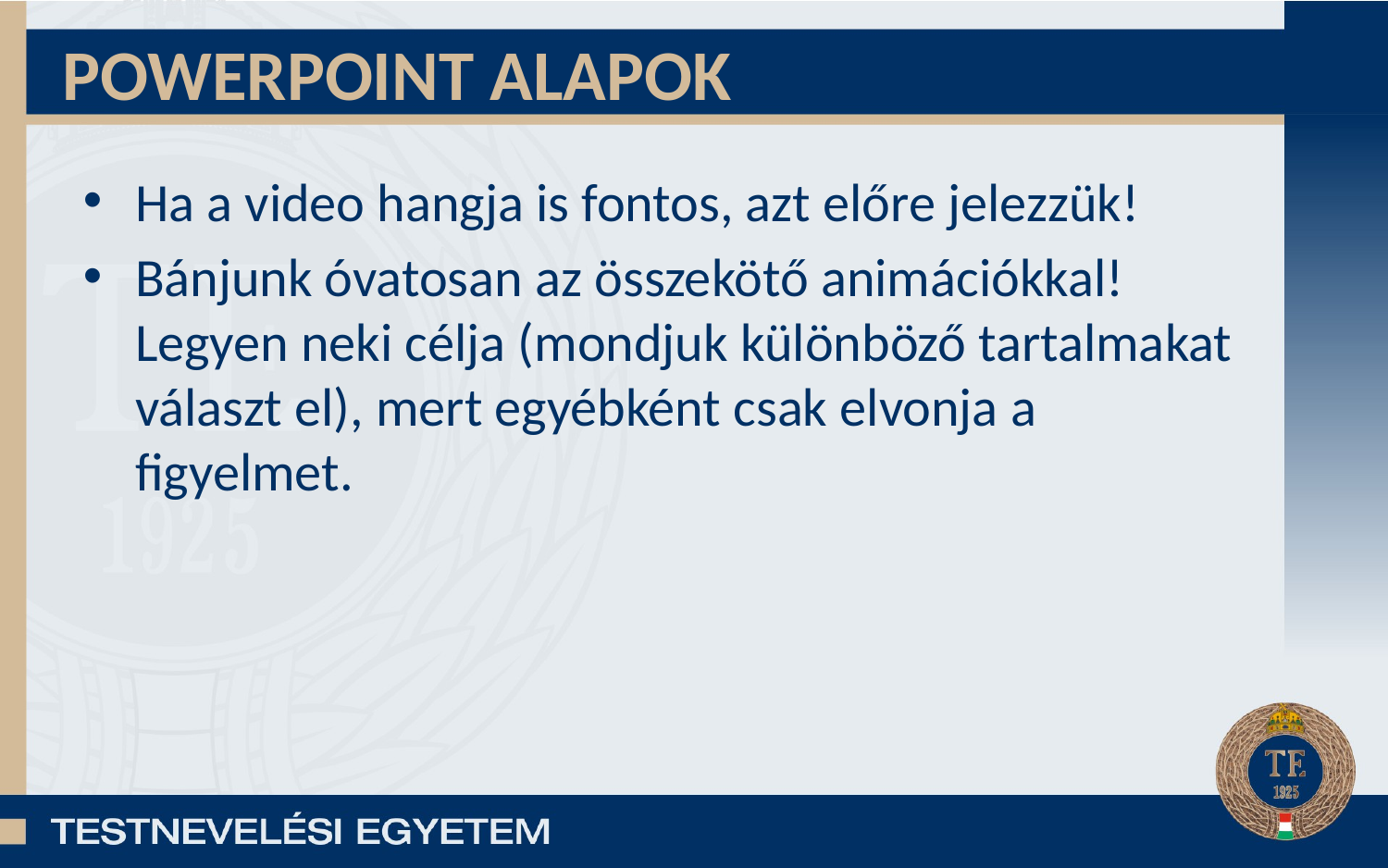

POWERPOINT ALAPOK
Ha a video hangja is fontos, azt előre jelezzük!
Bánjunk óvatosan az összekötő animációkkal! Legyen neki célja (mondjuk különböző tartalmakat választ el), mert egyébként csak elvonja a figyelmet.